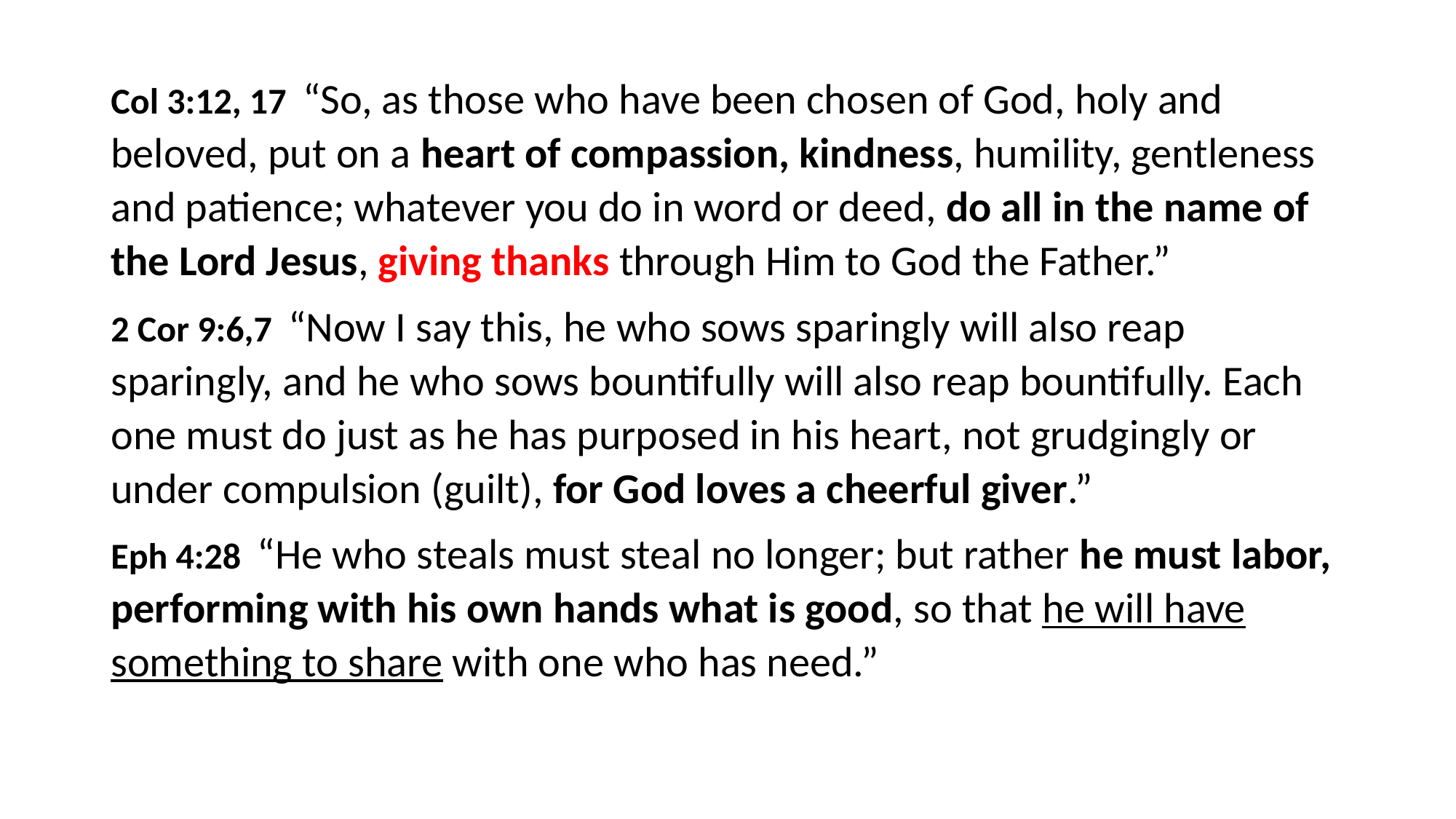

#
Col 3:12, 17  “So, as those who have been chosen of God, holy and beloved, put on a heart of compassion, kindness, humility, gentleness and patience; whatever you do in word or deed, do all in the name of the Lord Jesus, giving thanks through Him to God the Father.”
2 Cor 9:6,7  “Now I say this, he who sows sparingly will also reap sparingly, and he who sows bountifully will also reap bountifully. Each one must do just as he has purposed in his heart, not grudgingly or under compulsion (guilt), for God loves a cheerful giver.”
Eph 4:28  “He who steals must steal no longer; but rather he must labor, performing with his own hands what is good, so that he will have something to share with one who has need.”